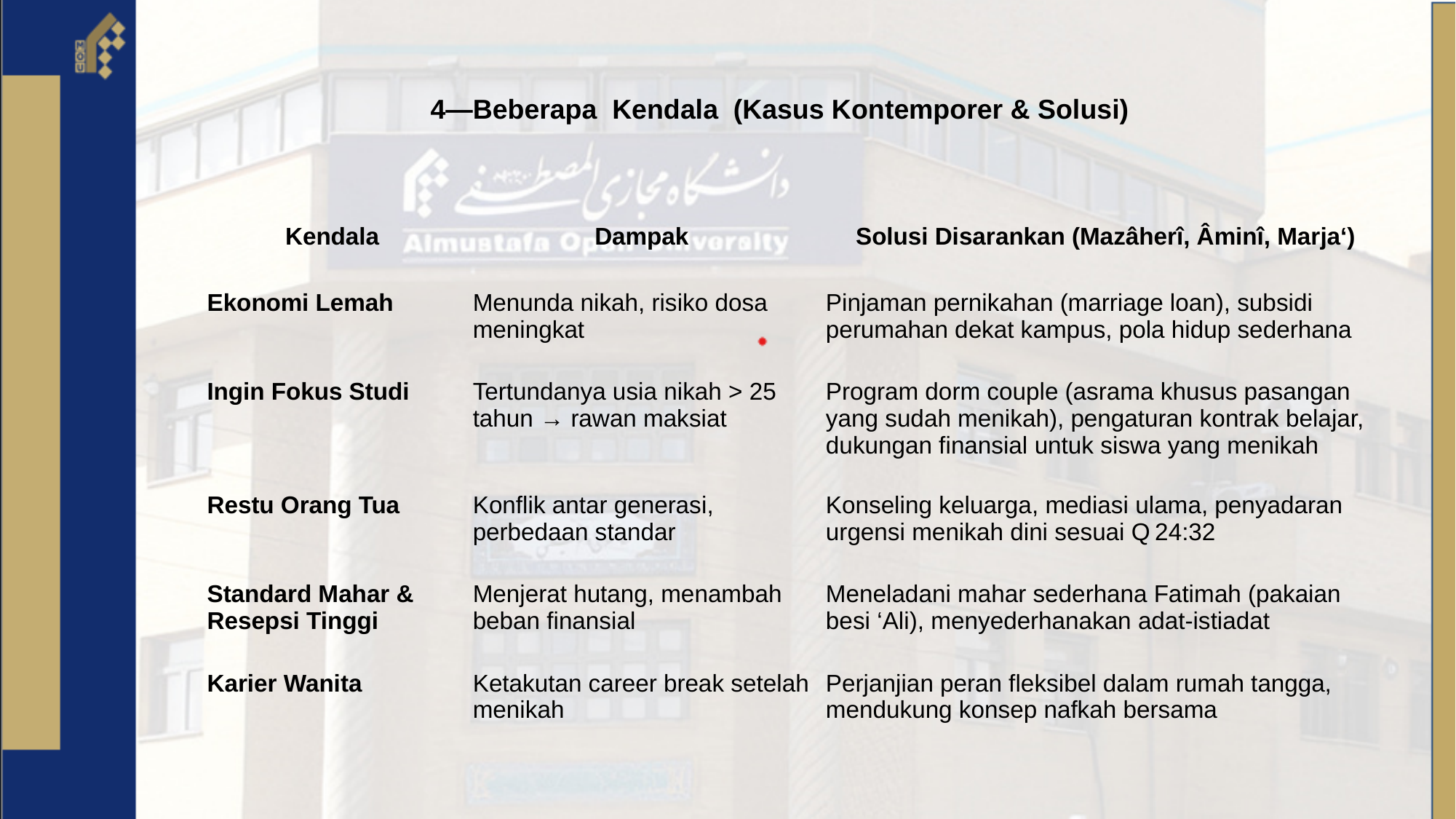

# 4—Beberapa  Kendala  (Kasus Kontemporer & Solusi)
| Kendala | Dampak | Solusi Disarankan (Mazâherî, Âminî, Marja‘) |
| --- | --- | --- |
| Ekonomi Lemah | Menunda nikah, risiko dosa meningkat | Pinjaman pernikahan (marriage loan), subsidi perumahan dekat kampus, pola hidup sederhana |
| Ingin Fokus Studi | Tertundanya usia nikah > 25 tahun → rawan maksiat | Program dorm couple (asrama khusus pasangan yang sudah menikah), pengaturan kontrak belajar, dukungan finansial untuk siswa yang menikah |
| Restu Orang Tua | Konflik antar generasi, perbedaan standar | Konseling keluarga, mediasi ulama, penyadaran urgensi menikah dini sesuai Q 24:32 |
| Standard Mahar & Resepsi Tinggi | Menjerat hutang, menambah beban finansial | Meneladani mahar sederhana Fatimah (pakaian besi ‘Ali), menyederhanakan adat-istiadat |
| Karier Wanita | Ketakutan career break setelah menikah | Perjanjian peran fleksibel dalam rumah tangga, mendukung konsep nafkah bersama |